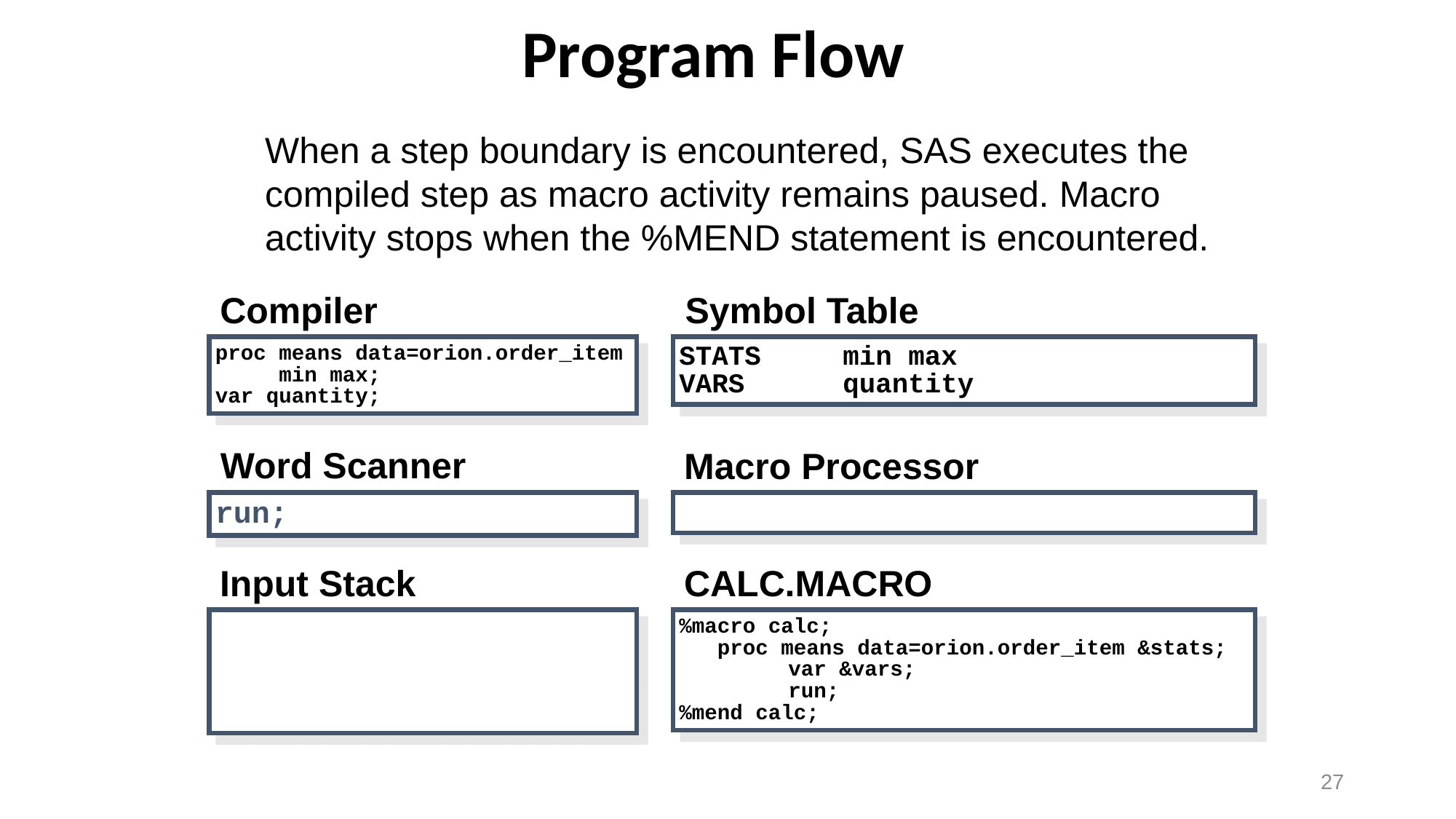

# Program Flow
When a step boundary is encountered, SAS executes the compiled step as macro activity remains paused. Macro activity stops when the %MEND statement is encountered.
Compiler
Symbol Table
STATS     min max
VARS      quantity
proc means data=orion.order_item
     min max;
var quantity;

Word Scanner
Macro Processor
run;

Input Stack
CALC.MACRO

%macro calc;
   proc means data=orion.order_item &stats;
	var &vars;
	run;
%mend calc;
27